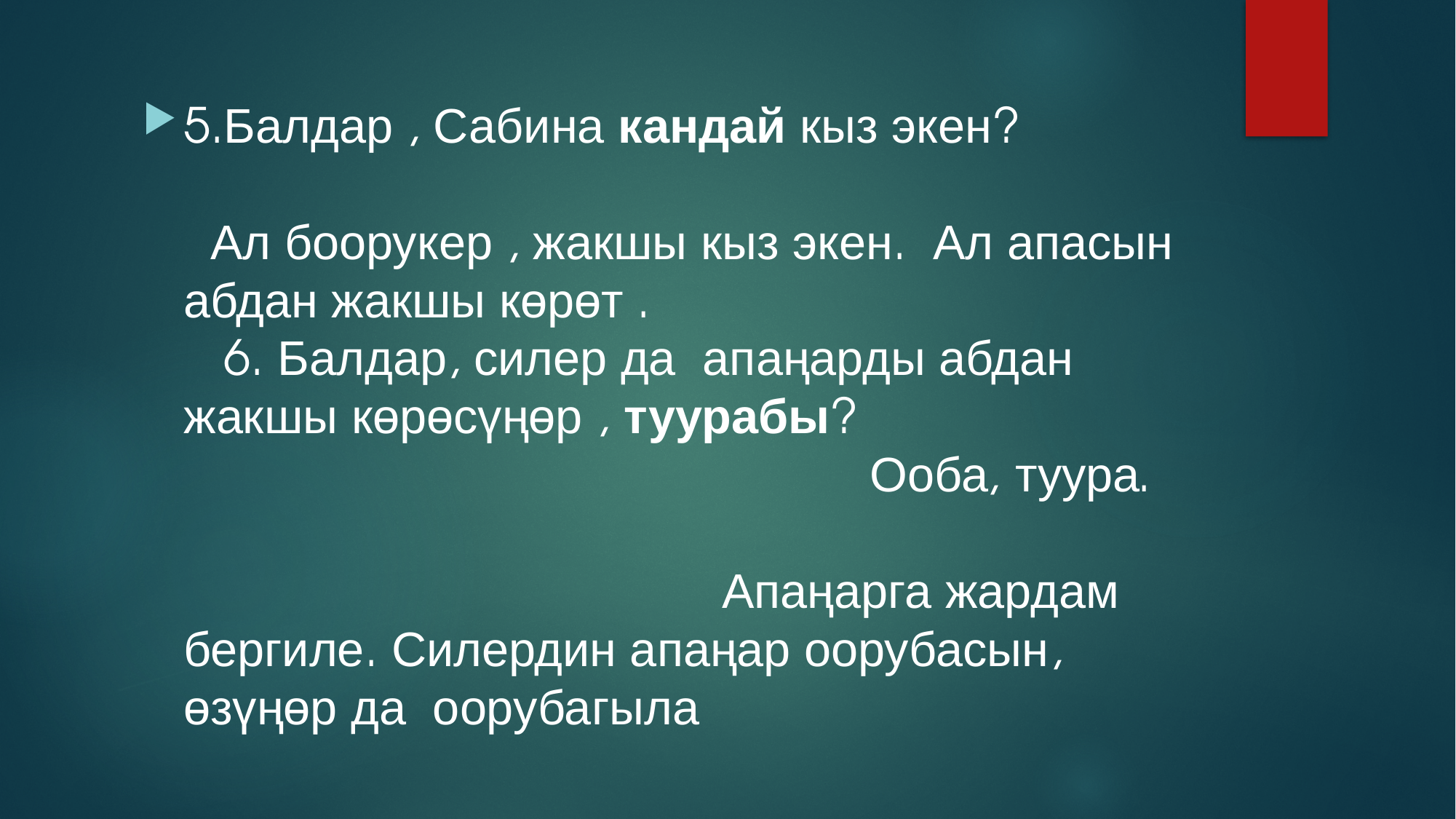

5.Балдар , Сабина кандай кыз экен?                                                                                          Ал боорукер , жакшы кыз экен.  Ал апасын абдан жакшы кɵрɵт .                                           6. Балдар, силер да  апаңарды абдан жакшы кɵрɵсүңɵр , туурабы?                                                                            Ооба, туура.                                                                                                                      Апаңарга жардам бергиле. Силердин апаңар оорубасын, ɵзүңɵр да  оорубагыла